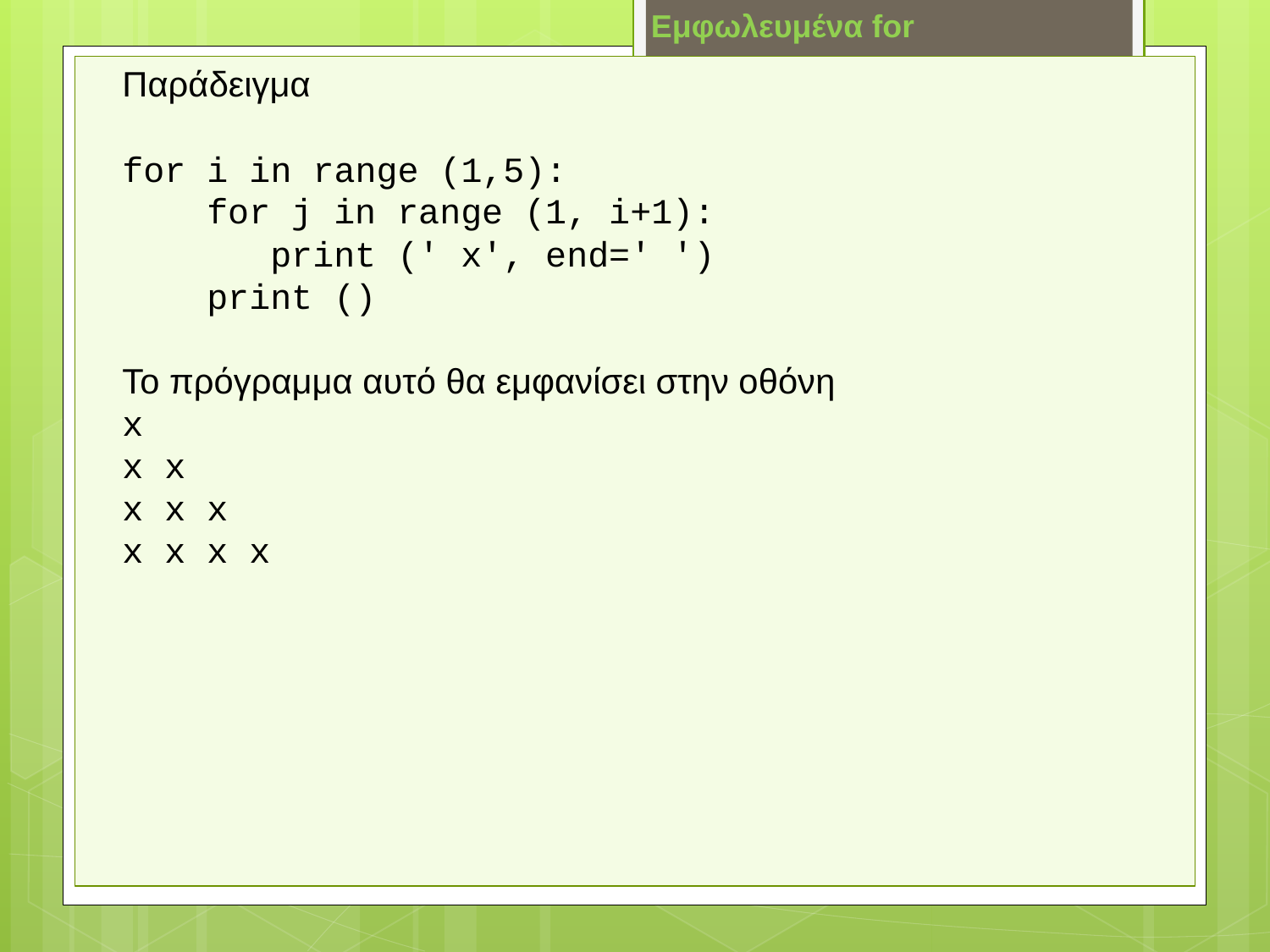

Εμφωλευμένα for
Παράδειγμα

for i in range (1,5):
    for j in range (1, i+1):
       print (' x', end=' ')
    print ()

Το πρόγραμμα αυτό θα εμφανίσει στην οθόνη
x
x x
x x x
x x x x